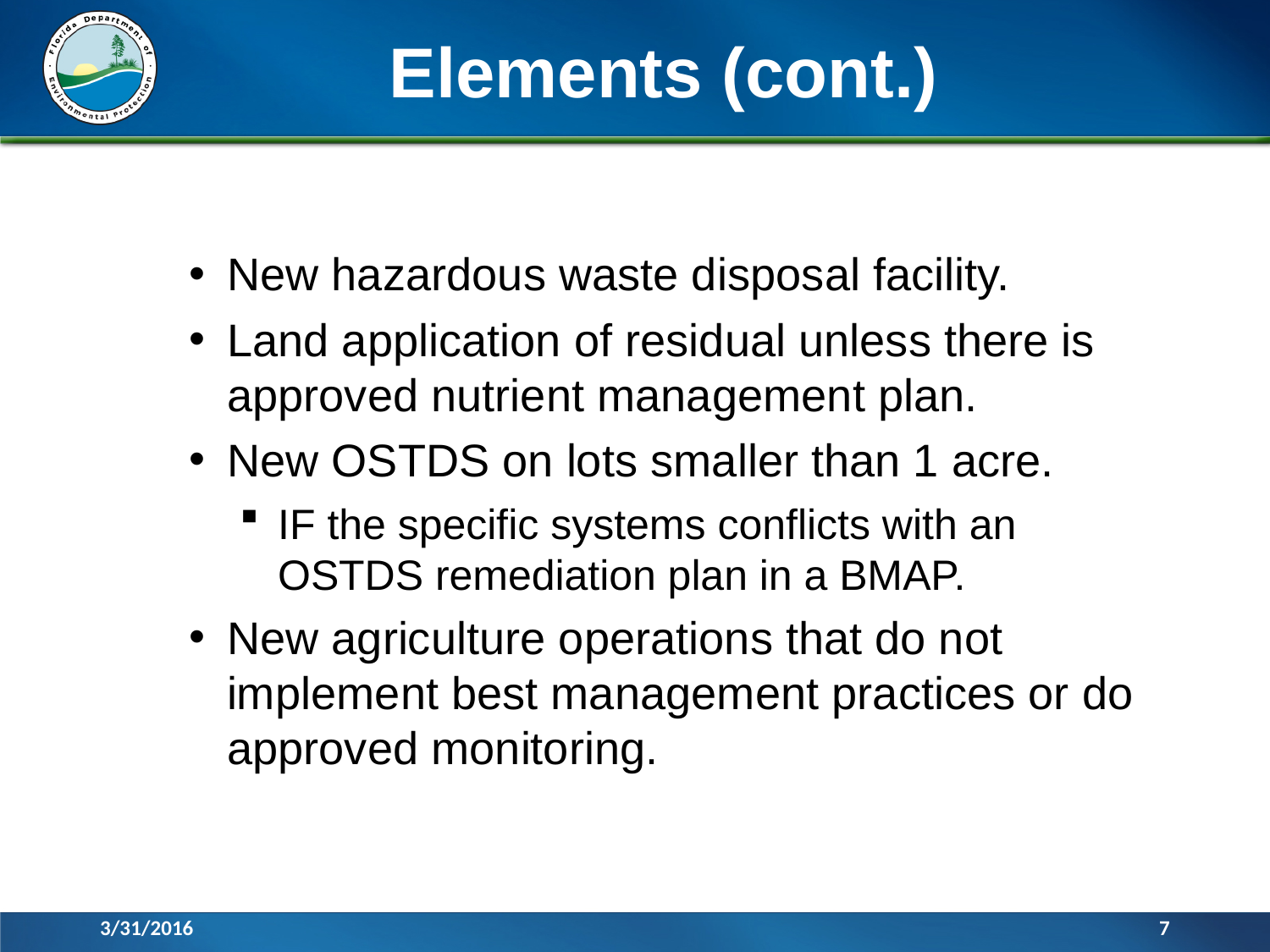

# Elements (cont.)
New hazardous waste disposal facility.
Land application of residual unless there is approved nutrient management plan.
New OSTDS on lots smaller than 1 acre.
IF the specific systems conflicts with an OSTDS remediation plan in a BMAP.
New agriculture operations that do not implement best management practices or do approved monitoring.

3/31/2016
7